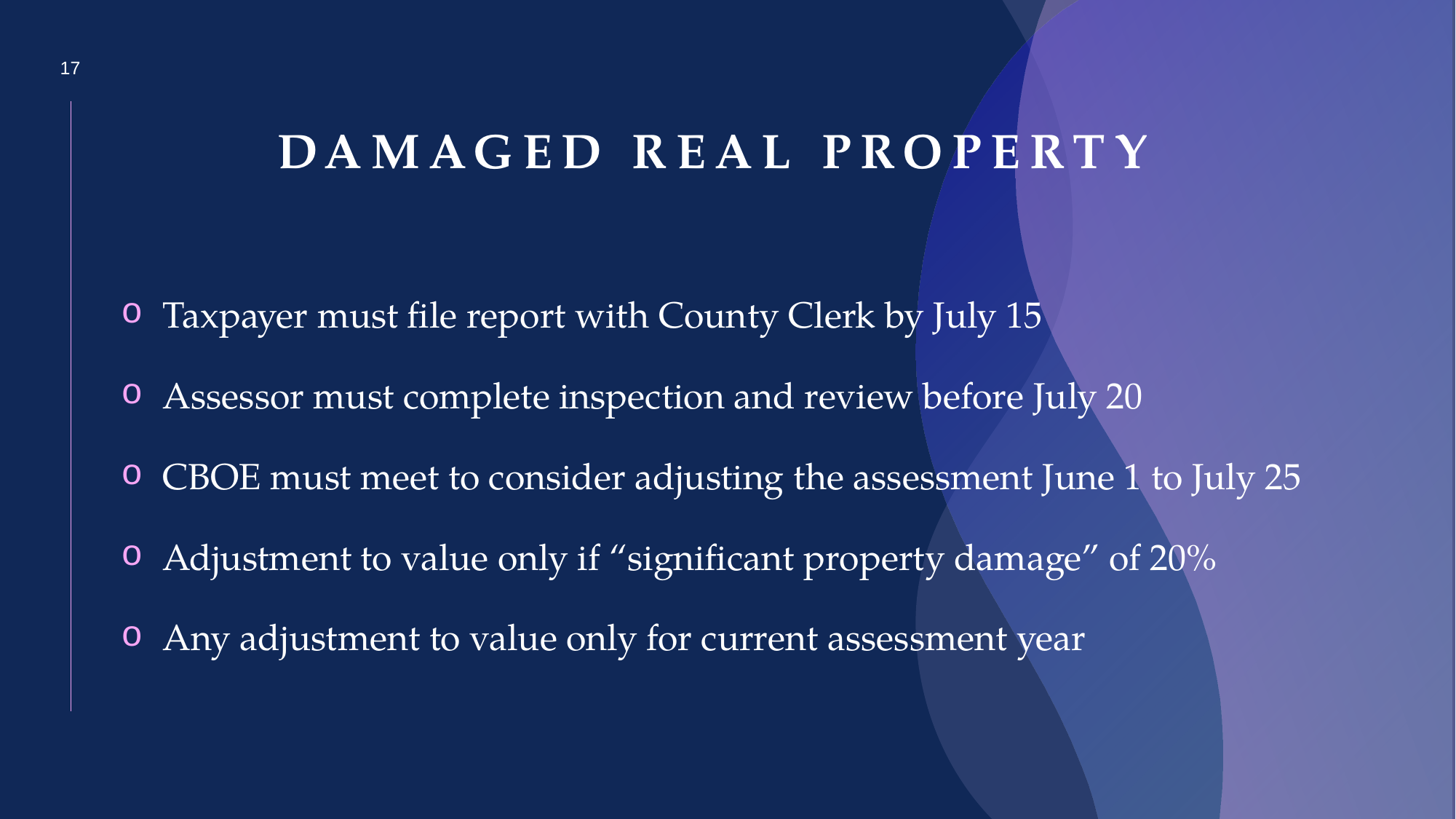

17
# DAMAGED REAL PROPERTY
Taxpayer must file report with County Clerk by July 15
Assessor must complete inspection and review before July 20
CBOE must meet to consider adjusting the assessment June 1 to July 25
Adjustment to value only if “significant property damage” of 20%
Any adjustment to value only for current assessment year